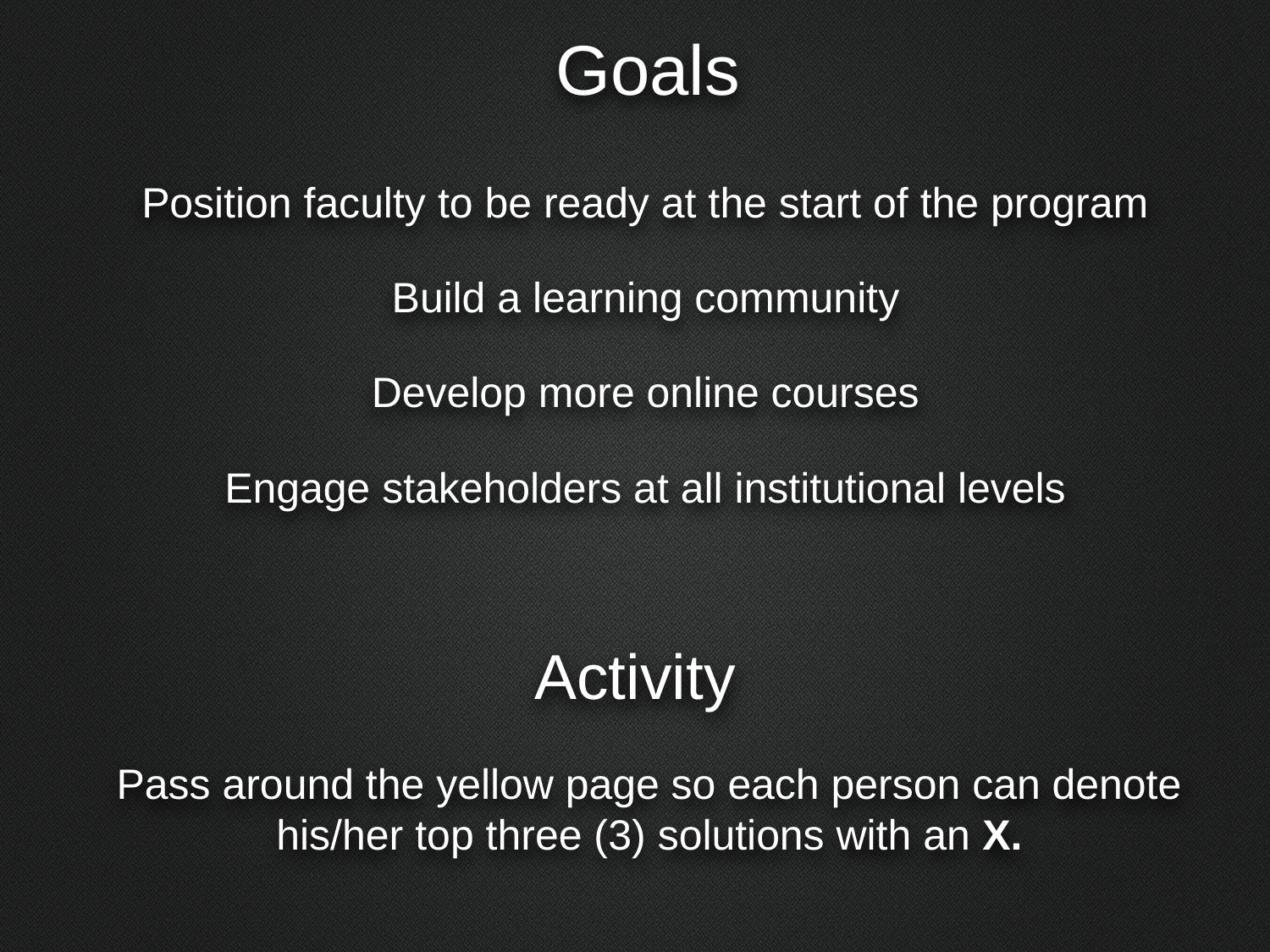

Goals
Position faculty to be ready at the start of the program
Build a learning community
#
Develop more online courses
Engage stakeholders at all institutional levels

Activity
Pass around the yellow page so each person can denote his/her top three (3) solutions with an X.